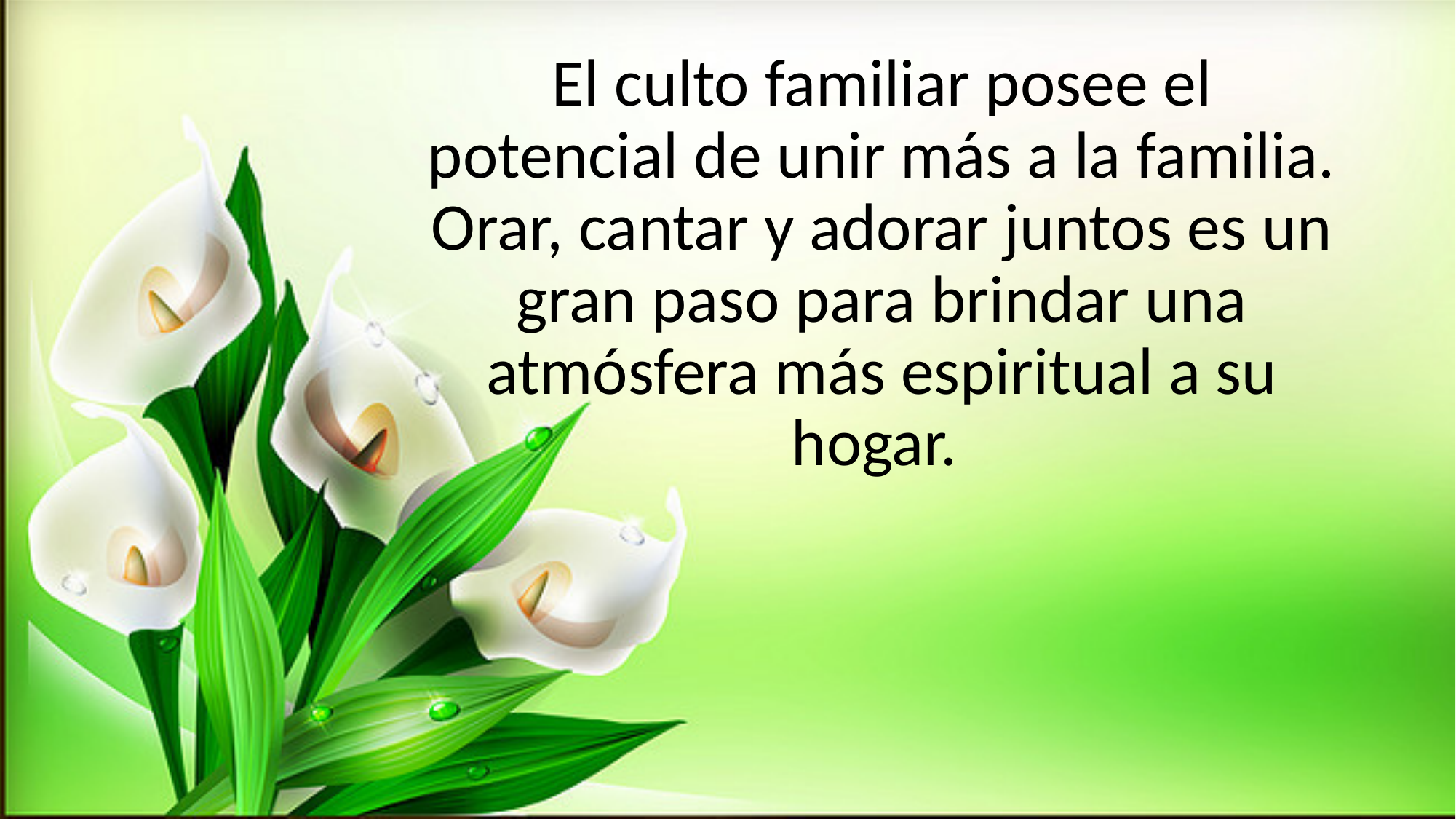

El culto familiar posee el potencial de unir más a la familia. Orar, cantar y adorar juntos es un gran paso para brindar una atmósfera más espiritual a su hogar.